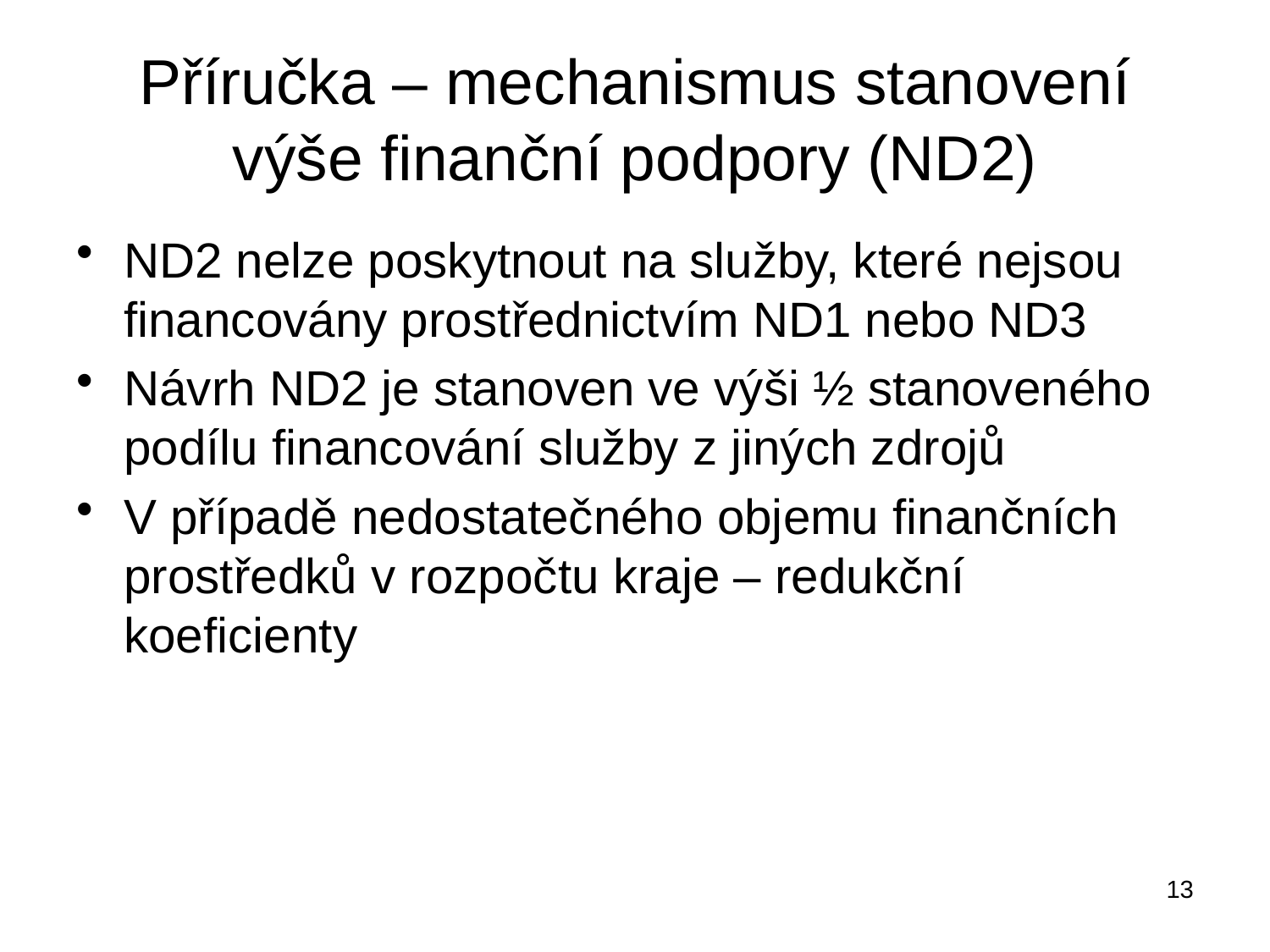

# Příručka – mechanismus stanovení výše finanční podpory (ND2)
ND2 nelze poskytnout na služby, které nejsou financovány prostřednictvím ND1 nebo ND3
Návrh ND2 je stanoven ve výši ½ stanoveného podílu financování služby z jiných zdrojů
V případě nedostatečného objemu finančních prostředků v rozpočtu kraje – redukční koeficienty
13